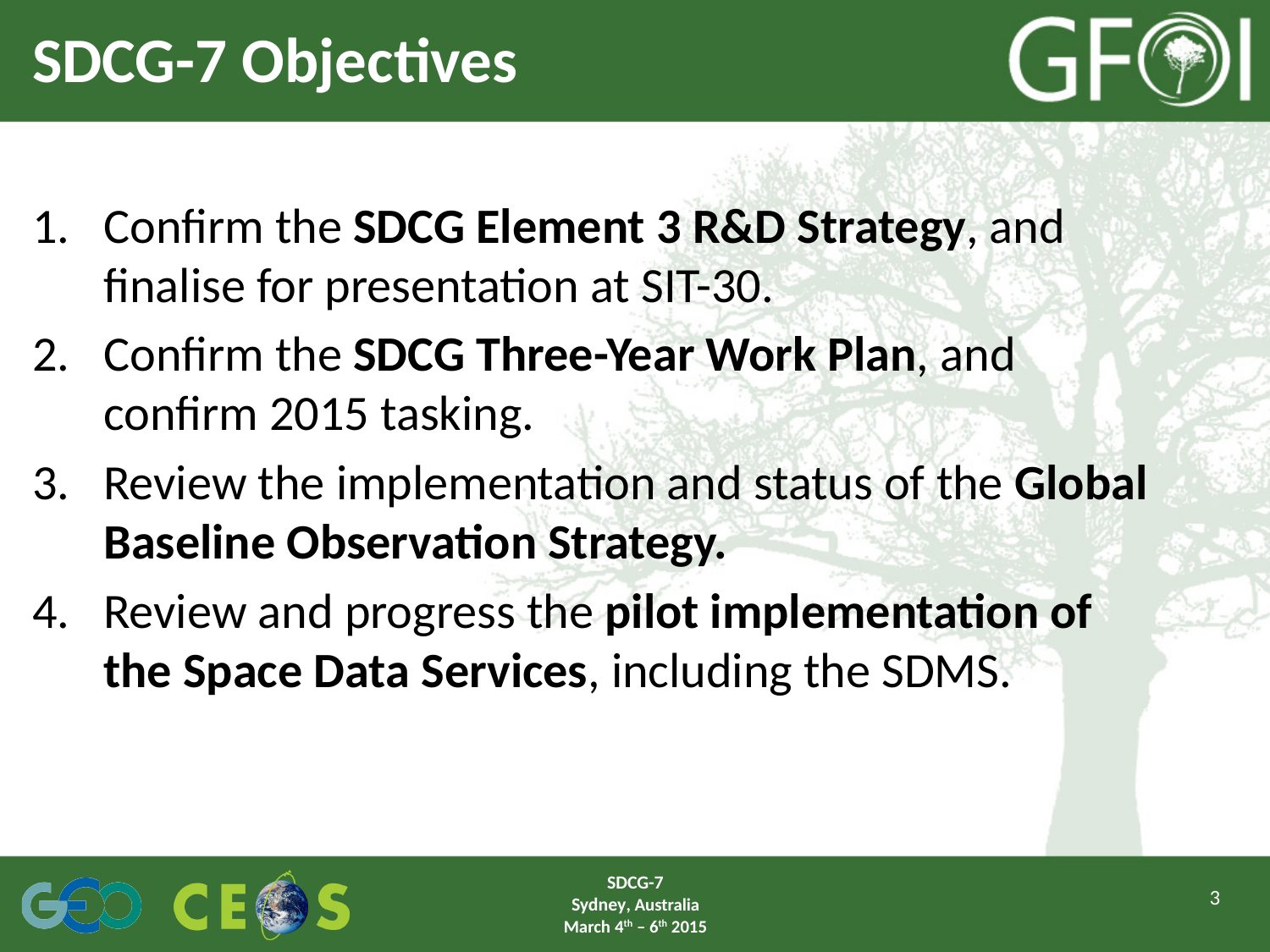

# SDCG-7 Objectives
Confirm the SDCG Element 3 R&D Strategy, and finalise for presentation at SIT-30.
Confirm the SDCG Three-Year Work Plan, and confirm 2015 tasking.
Review the implementation and status of the Global Baseline Observation Strategy.
Review and progress the pilot implementation of the Space Data Services, including the SDMS.

SDCG-7
Sydney, Australia
March 4th – 6th 2015

3